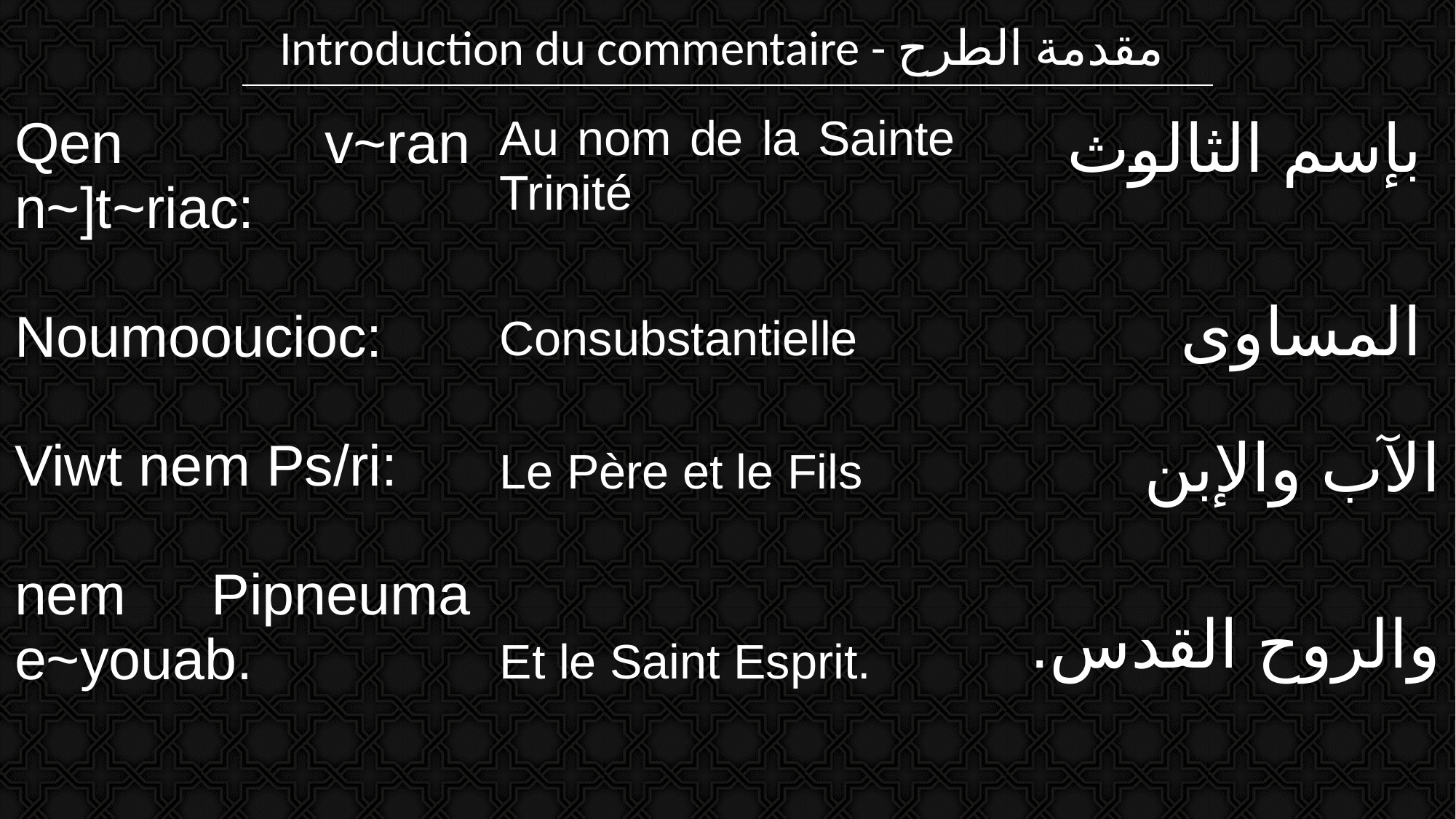

| Introduction du commentaire - مقدمة الطرح |
| --- |
| Qen v~ran n~]t~riac: Noumooucioc: Viwt nem Ps/ri: nem Pipneuma e~youab. | Au nom de la Sainte Trinité Consubstantielle Le Père et le Fils Et le Saint Esprit. | بإسم الثالوث المساوى الآب والإبن والروح القدس. |
| --- | --- | --- |